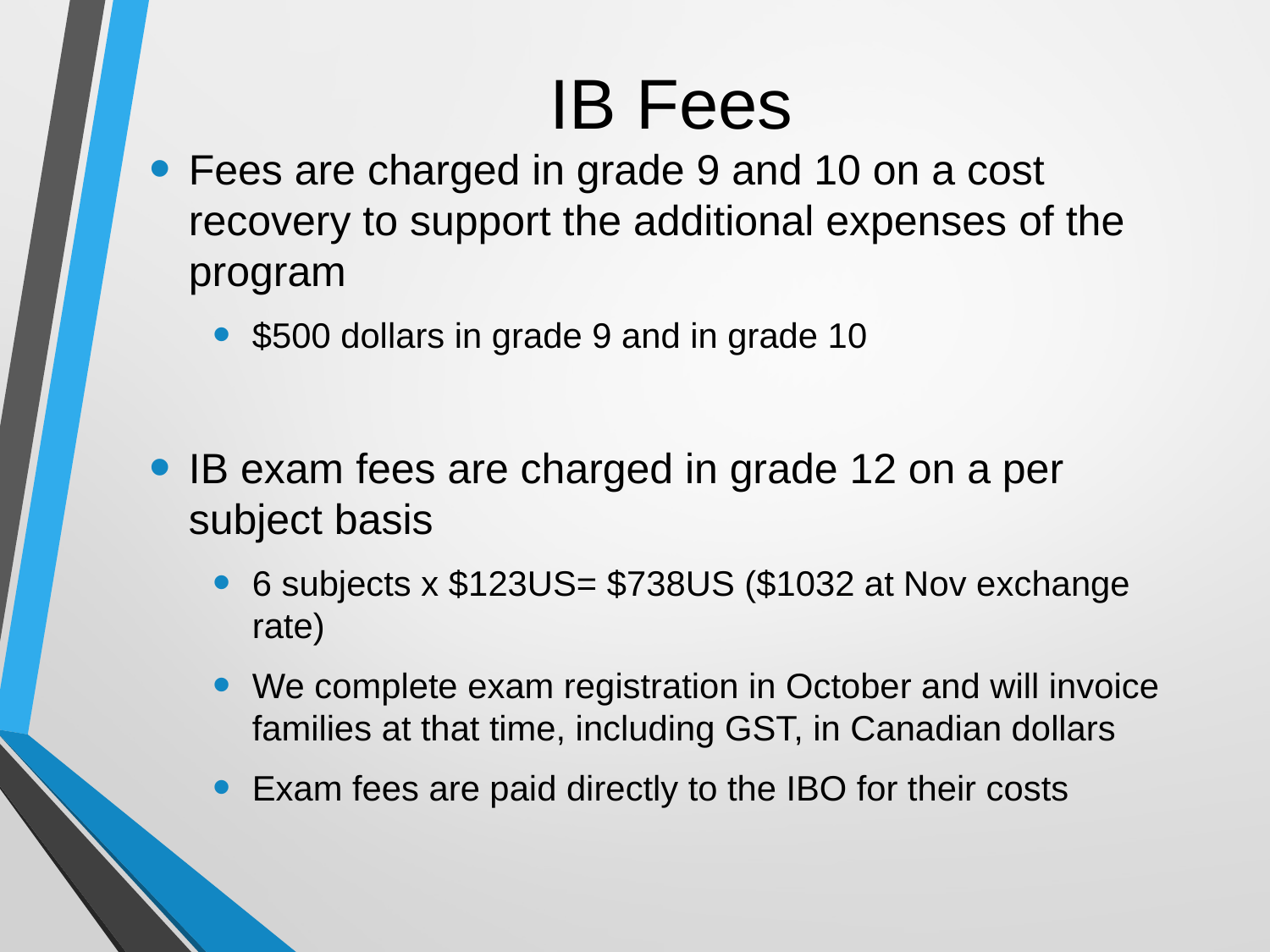

# IB Fees
Fees are charged in grade 9 and 10 on a cost recovery to support the additional expenses of the program
$500 dollars in grade 9 and in grade 10

IB exam fees are charged in grade 12 on a per subject basis
6 subjects x $123US= $738US ($1032 at Nov exchange rate)
We complete exam registration in October and will invoice families at that time, including GST, in Canadian dollars
Exam fees are paid directly to the IBO for their costs